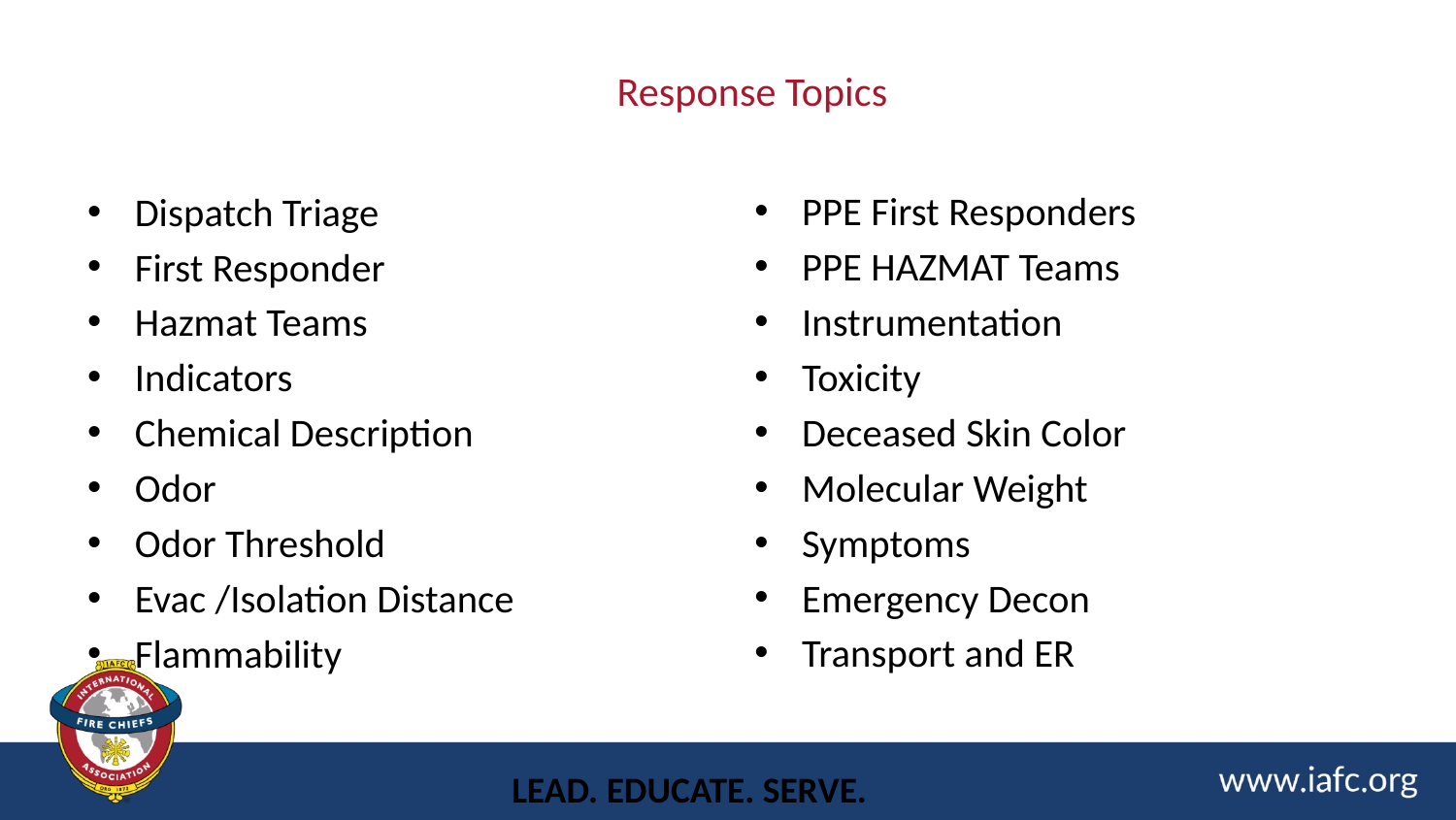

# Response Topics
Dispatch Triage
First Responder
Hazmat Teams
Indicators
Chemical Description
Odor
Odor Threshold
Evac /Isolation Distance
Flammability
PPE First Responders
PPE HAZMAT Teams
Instrumentation
Toxicity
Deceased Skin Color
Molecular Weight
Symptoms
Emergency Decon
Transport and ER
LEAD. EDUCATE. SERVE.